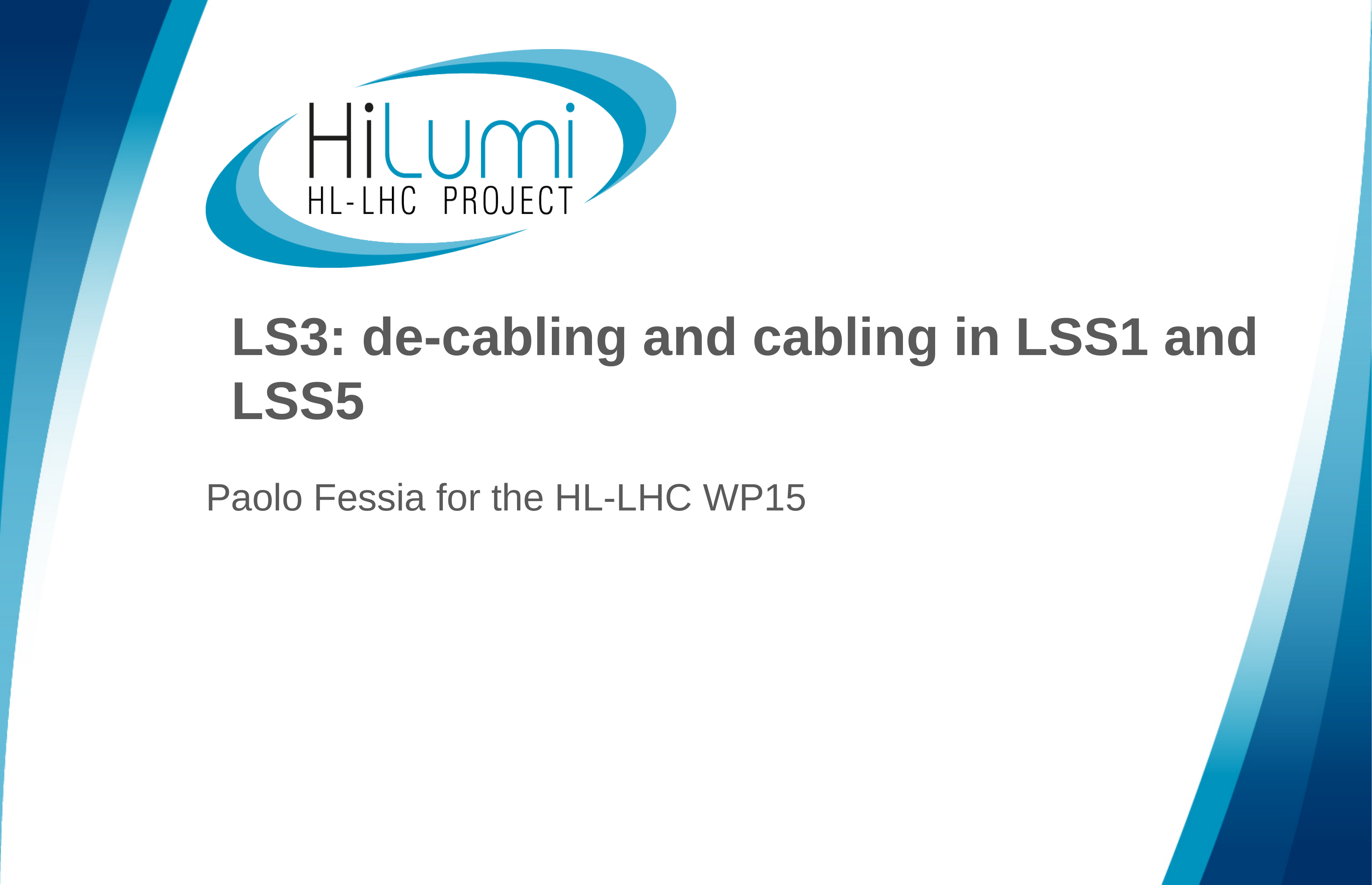

# LS3: de-cabling and cabling in LSS1 and LSS5
Paolo Fessia for the HL-LHC WP15